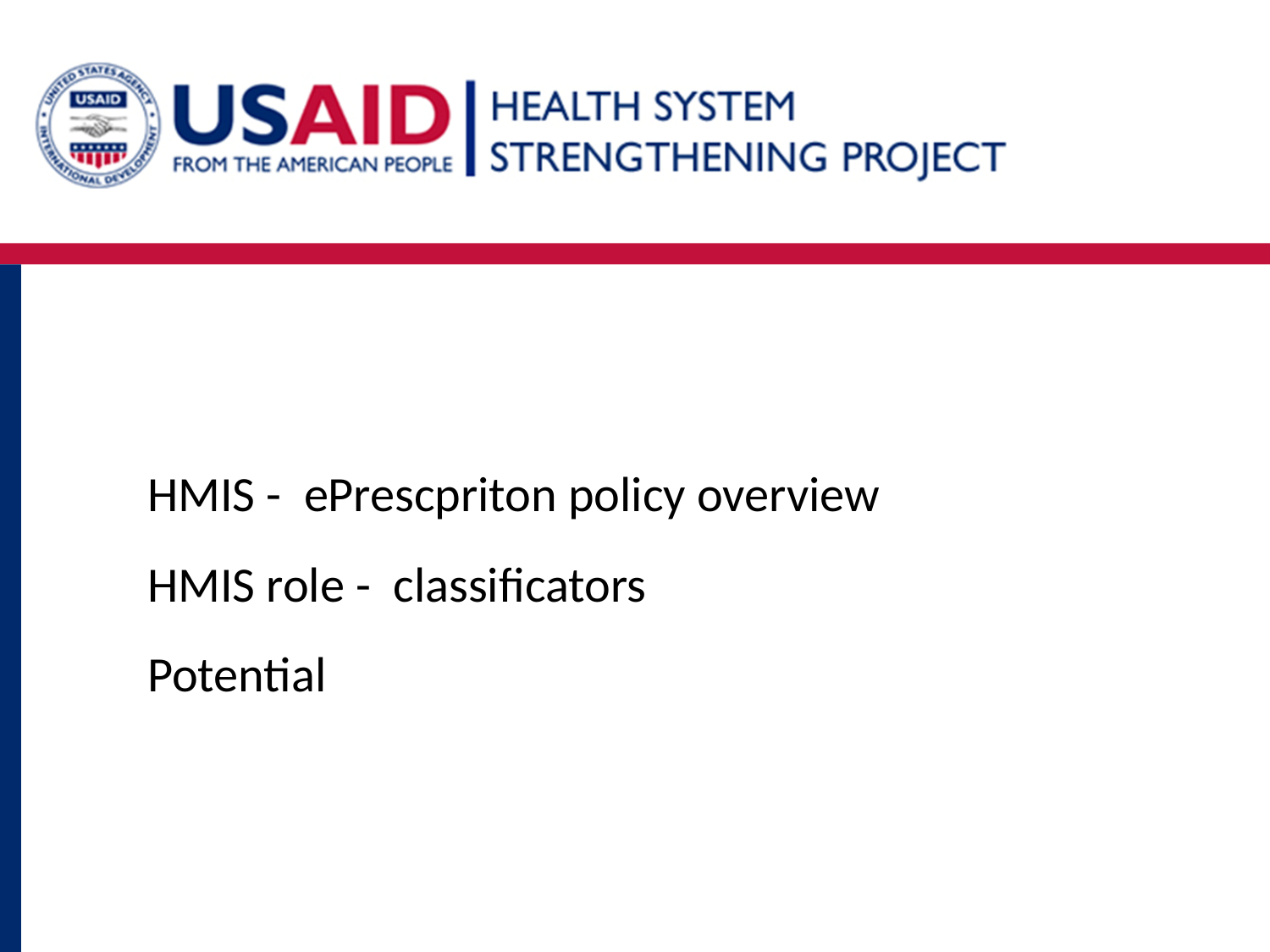

HMIS -  ePrescpriton policy overview
HMIS role -  classificators
Potential